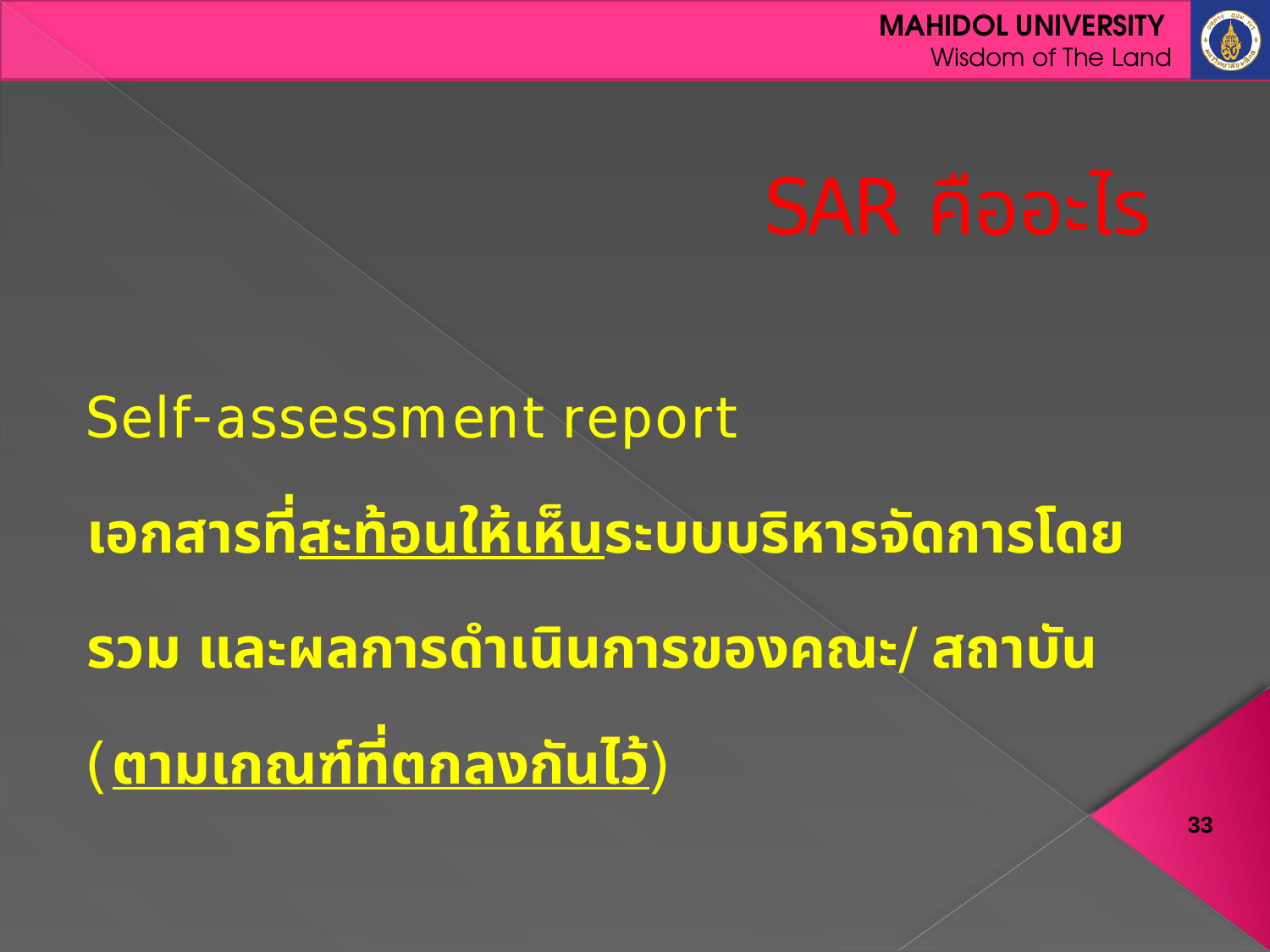

# SAR คืออะไร
Self-assessment report
เอกสารที่สะท้อนให้เห็นระบบบริหารจัดการโดยรวม และผลการดำเนินการของคณะ/สถาบัน (ตามเกณฑ์ที่ตกลงกันไว้)
33